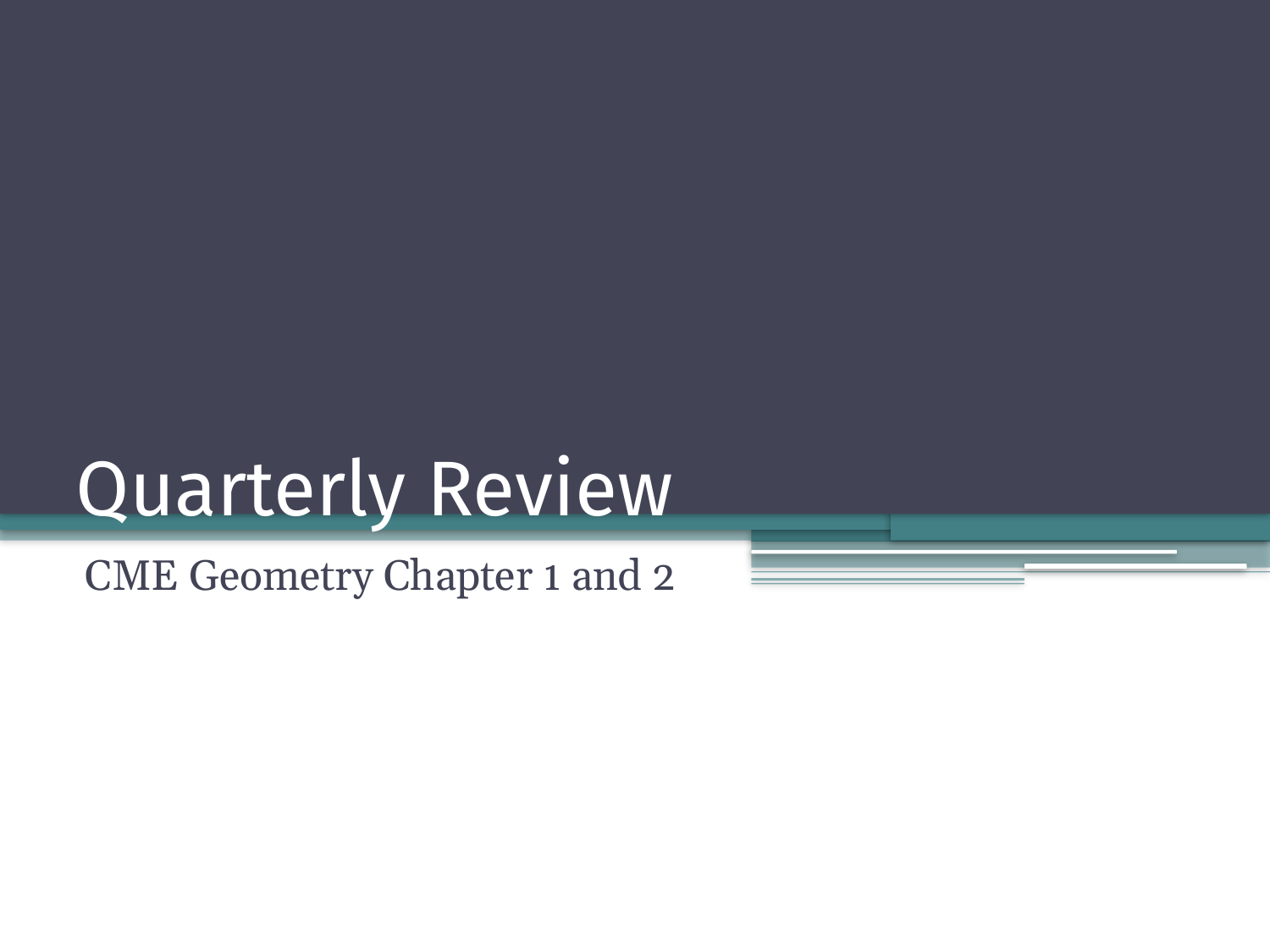

# Quarterly Review
CME Geometry Chapter 1 and 2